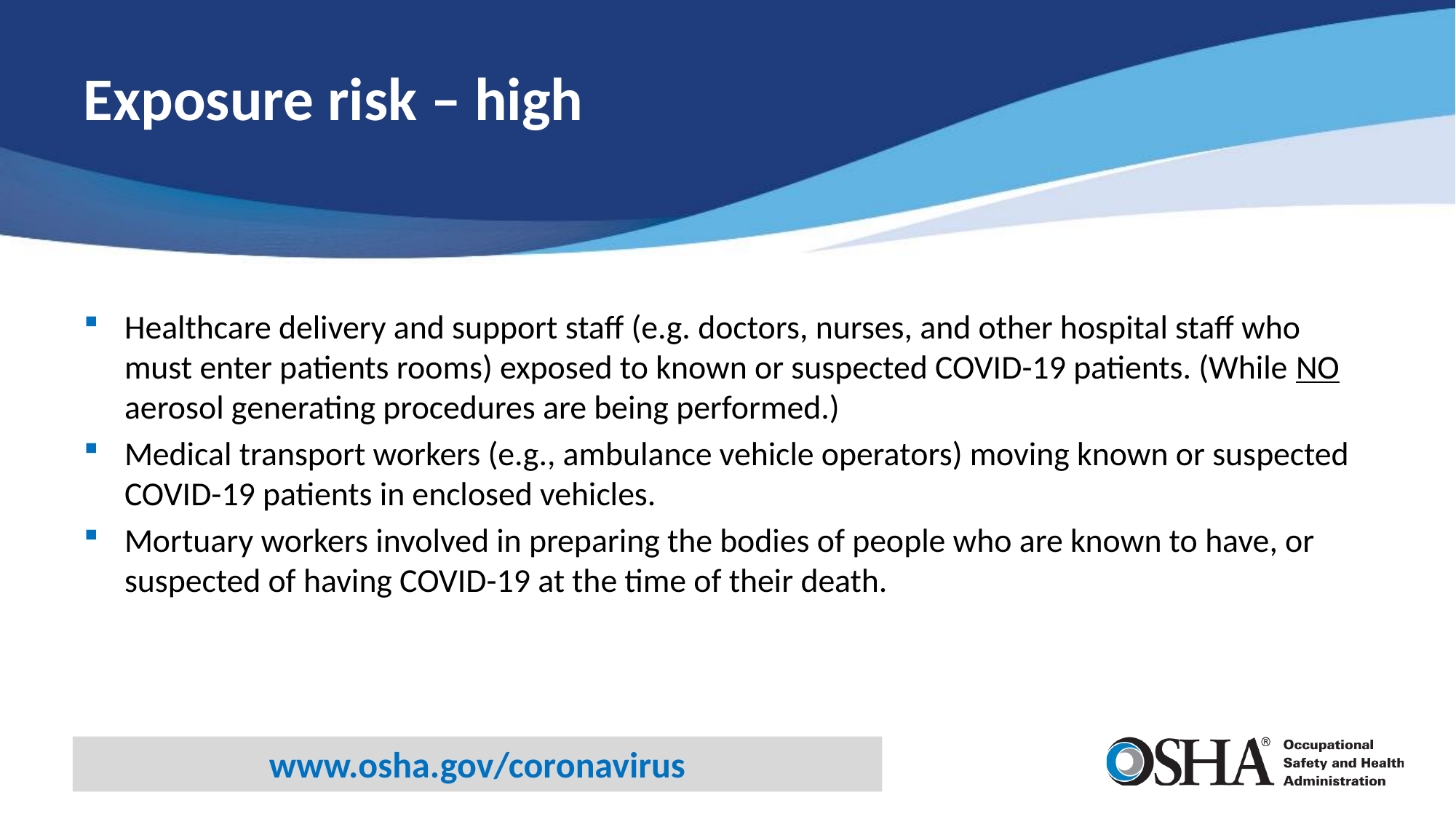

# Exposure risk – high
Healthcare delivery and support staff (e.g. doctors, nurses, and other hospital staff who must enter patients rooms) exposed to known or suspected COVID-19 patients. (While NO aerosol generating procedures are being performed.)
Medical transport workers (e.g., ambulance vehicle operators) moving known or suspected COVID-19 patients in enclosed vehicles.
Mortuary workers involved in preparing the bodies of people who are known to have, or suspected of having COVID-19 at the time of their death.
www.osha.gov/coronavirus